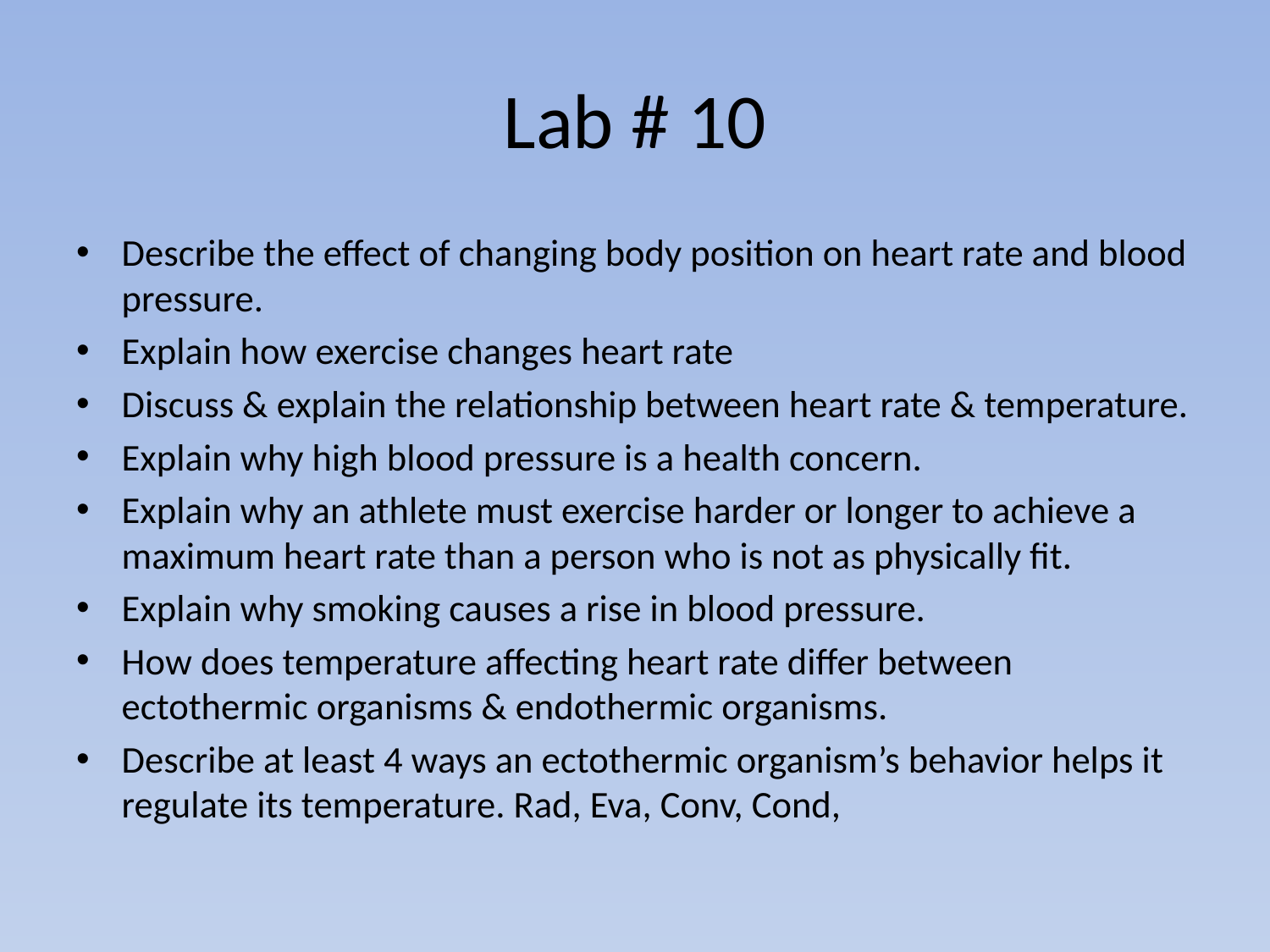

# Lab # 10
Describe the effect of changing body position on heart rate and blood pressure.
Explain how exercise changes heart rate
Discuss & explain the relationship between heart rate & temperature.
Explain why high blood pressure is a health concern.
Explain why an athlete must exercise harder or longer to achieve a maximum heart rate than a person who is not as physically fit.
Explain why smoking causes a rise in blood pressure.
How does temperature affecting heart rate differ between ectothermic organisms & endothermic organisms.
Describe at least 4 ways an ectothermic organism’s behavior helps it regulate its temperature. Rad, Eva, Conv, Cond,